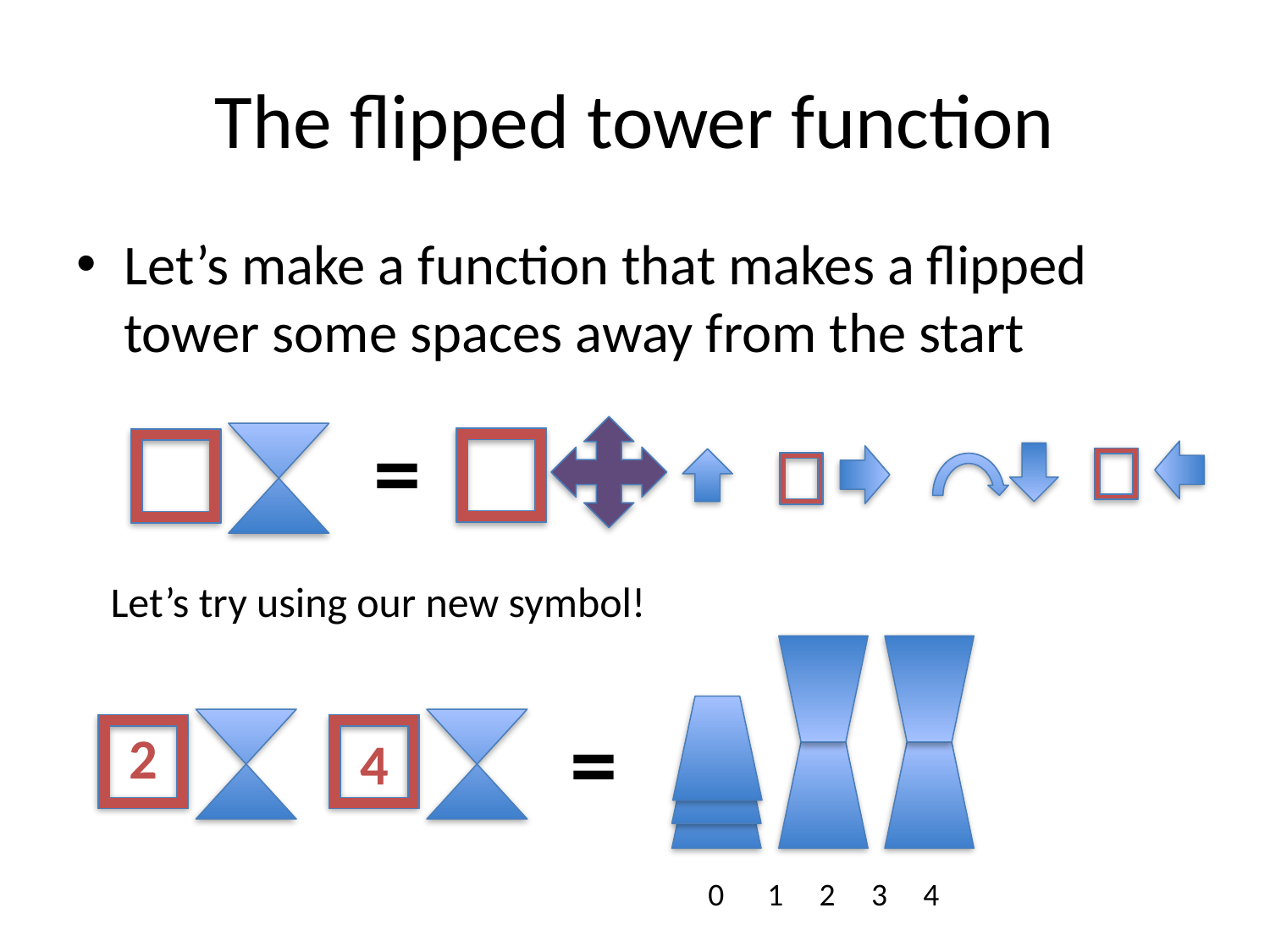

# The flipped tower function
Let’s make a function that makes a flipped tower some spaces away from the start
=

Let’s try using our new symbol!

=

2
4
    0      1     2     3     4